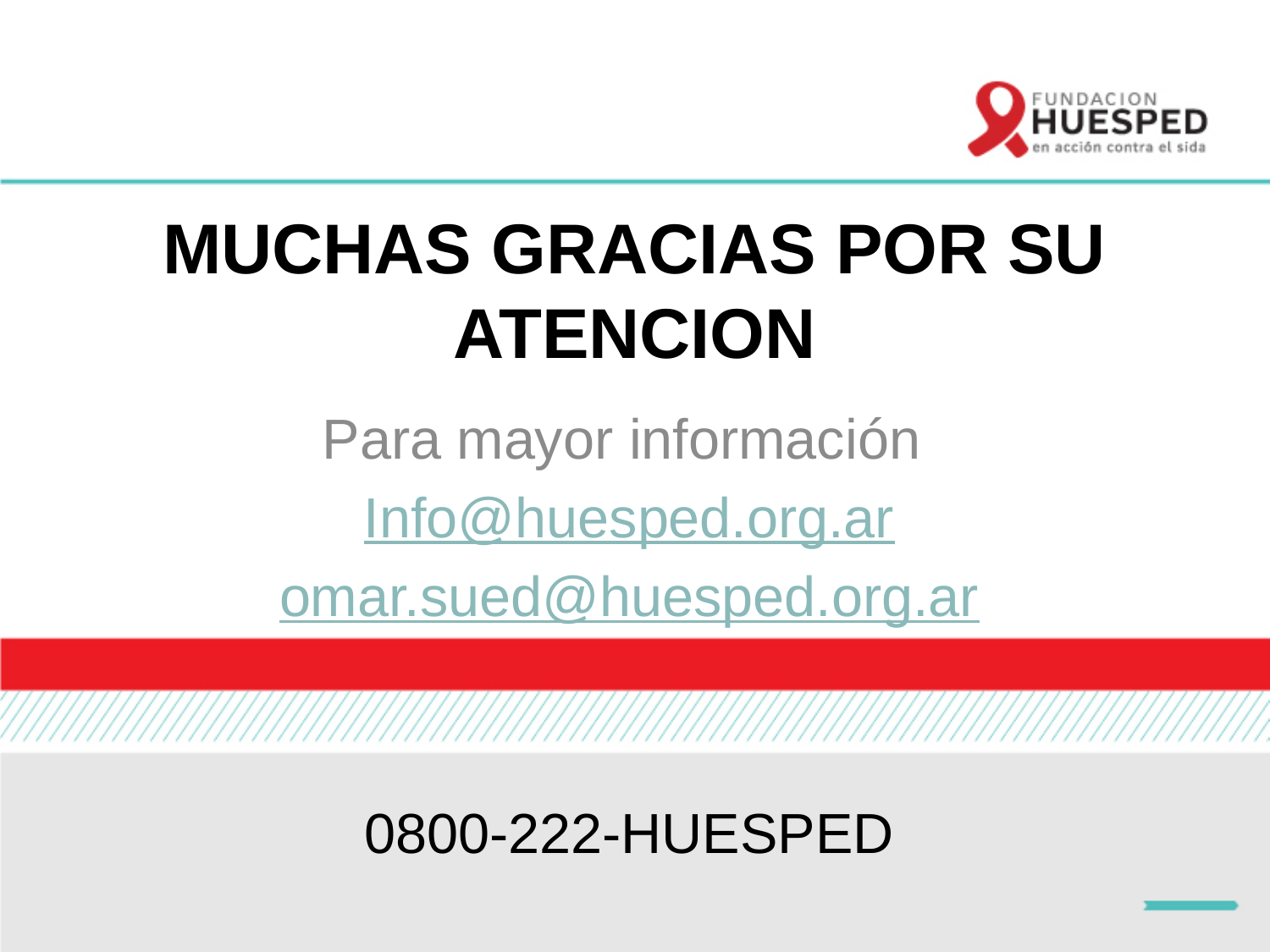

# MUCHAS GRACIAS POR SU ATENCION
Para mayor información
Info@huesped.org.ar
omar.sued@huesped.org.ar

0800-222-HUESPED